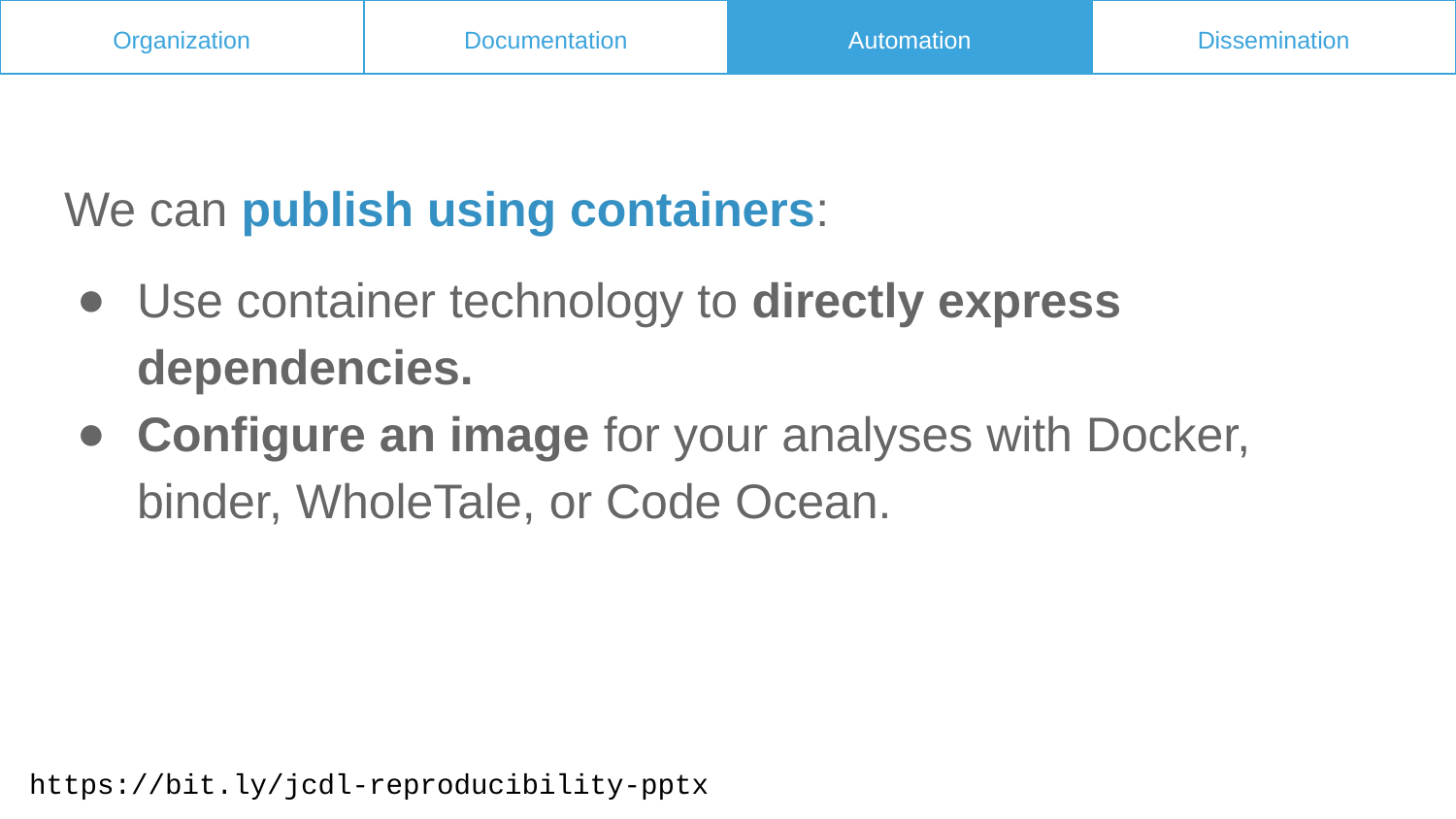

Organization
Documentation
Automation
Dissemination
We can publish using containers:
Use container technology to directly express dependencies.
Configure an image for your analyses with Docker, binder, WholeTale, or Code Ocean.